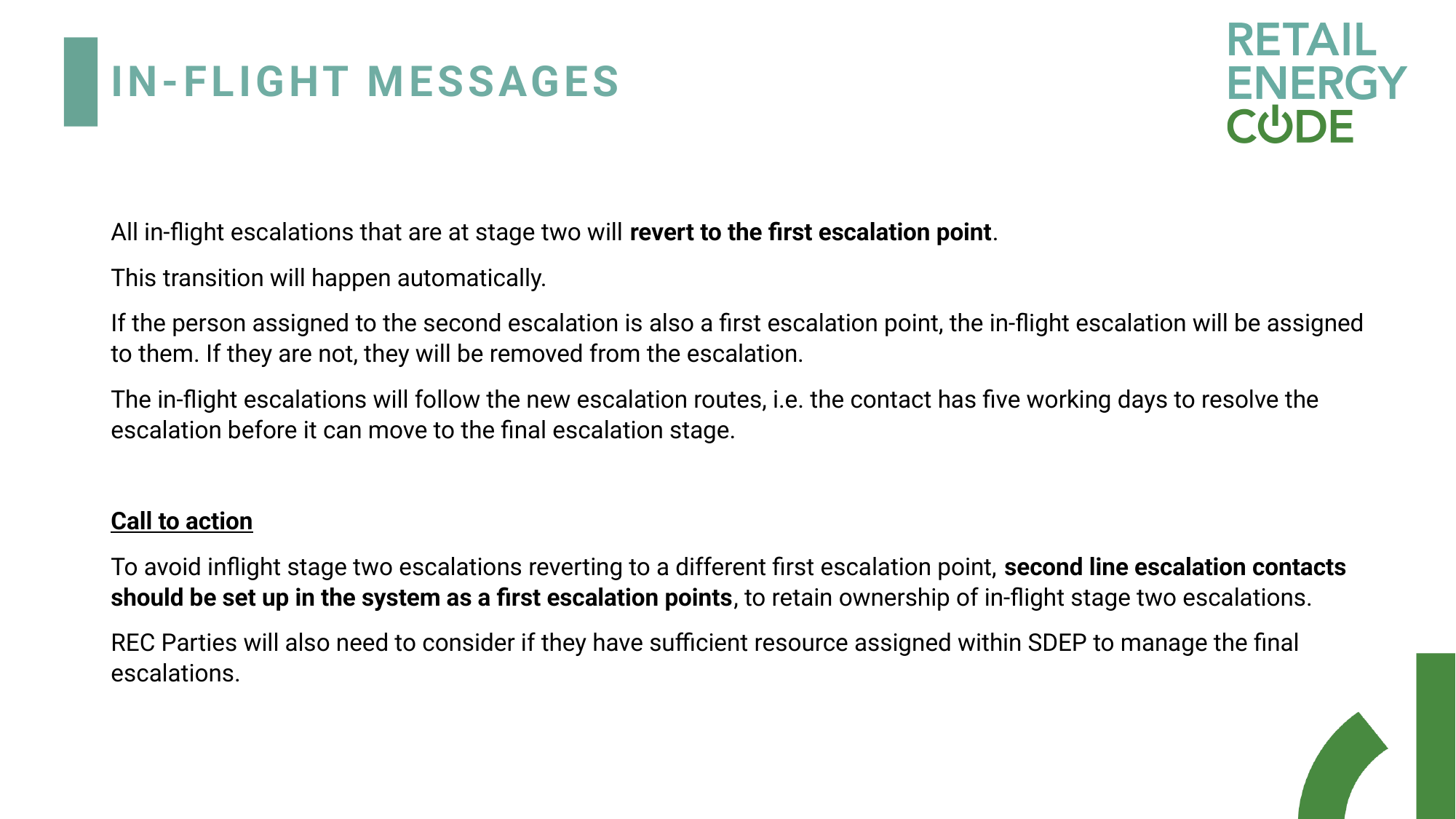

# In-flight messages
All in-flight escalations that are at stage two will revert to the first escalation point.
This transition will happen automatically.
If the person assigned to the second escalation is also a first escalation point, the in-flight escalation will be assigned to them. If they are not, they will be removed from the escalation.
The in-flight escalations will follow the new escalation routes, i.e. the contact has five working days to resolve the escalation before it can move to the final escalation stage.

Call to action
To avoid inflight stage two escalations reverting to a different first escalation point, second line escalation contacts should be set up in the system as a first escalation points, to retain ownership of in-flight stage two escalations.
REC Parties will also need to consider if they have sufficient resource assigned within SDEP to manage the final escalations.